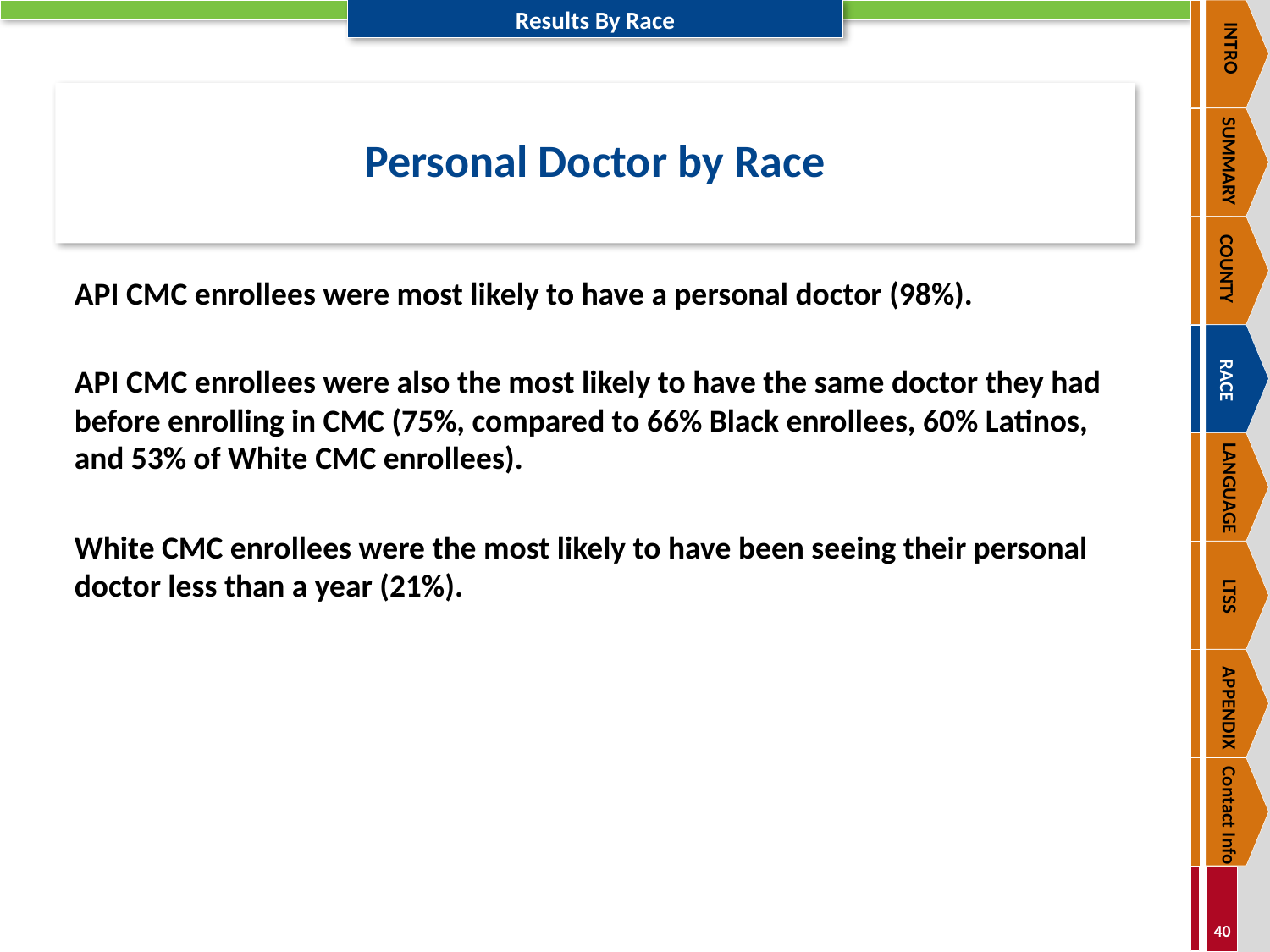

INTRO
SUMMARY
COUNTY
RACE
LANGUAGE
LTSS
APPENDIX
Contact Info
# Personal Doctor by Race
API CMC enrollees were most likely to have a personal doctor (98%).

API CMC enrollees were also the most likely to have the same doctor they had before enrolling in CMC (75%, compared to 66% Black enrollees, 60% Latinos, and 53% of White CMC enrollees).

White CMC enrollees were the most likely to have been seeing their personal doctor less than a year (21%).